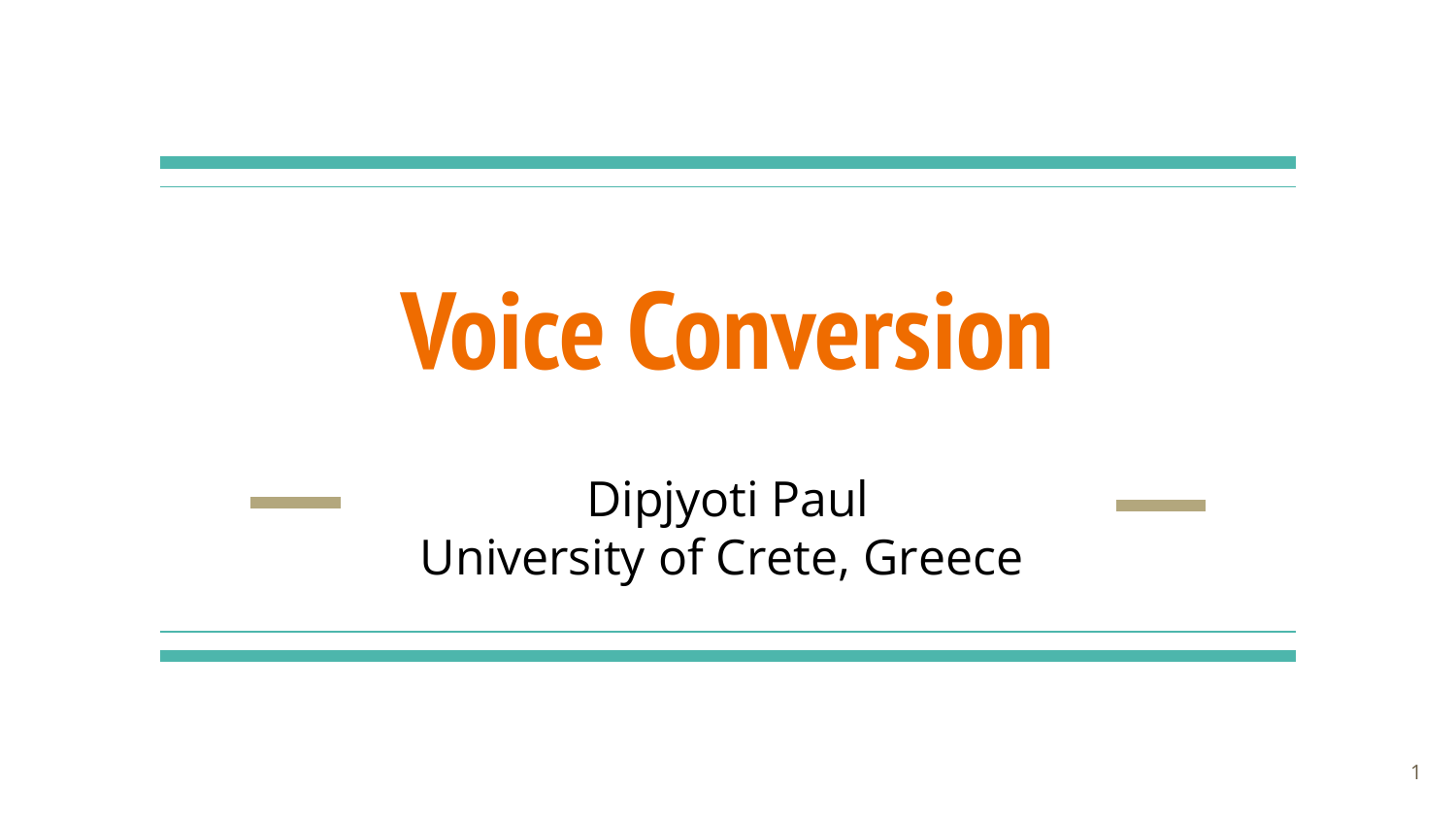

# Voice Conversion
Dipjyoti Paul
University of Crete, Greece
1